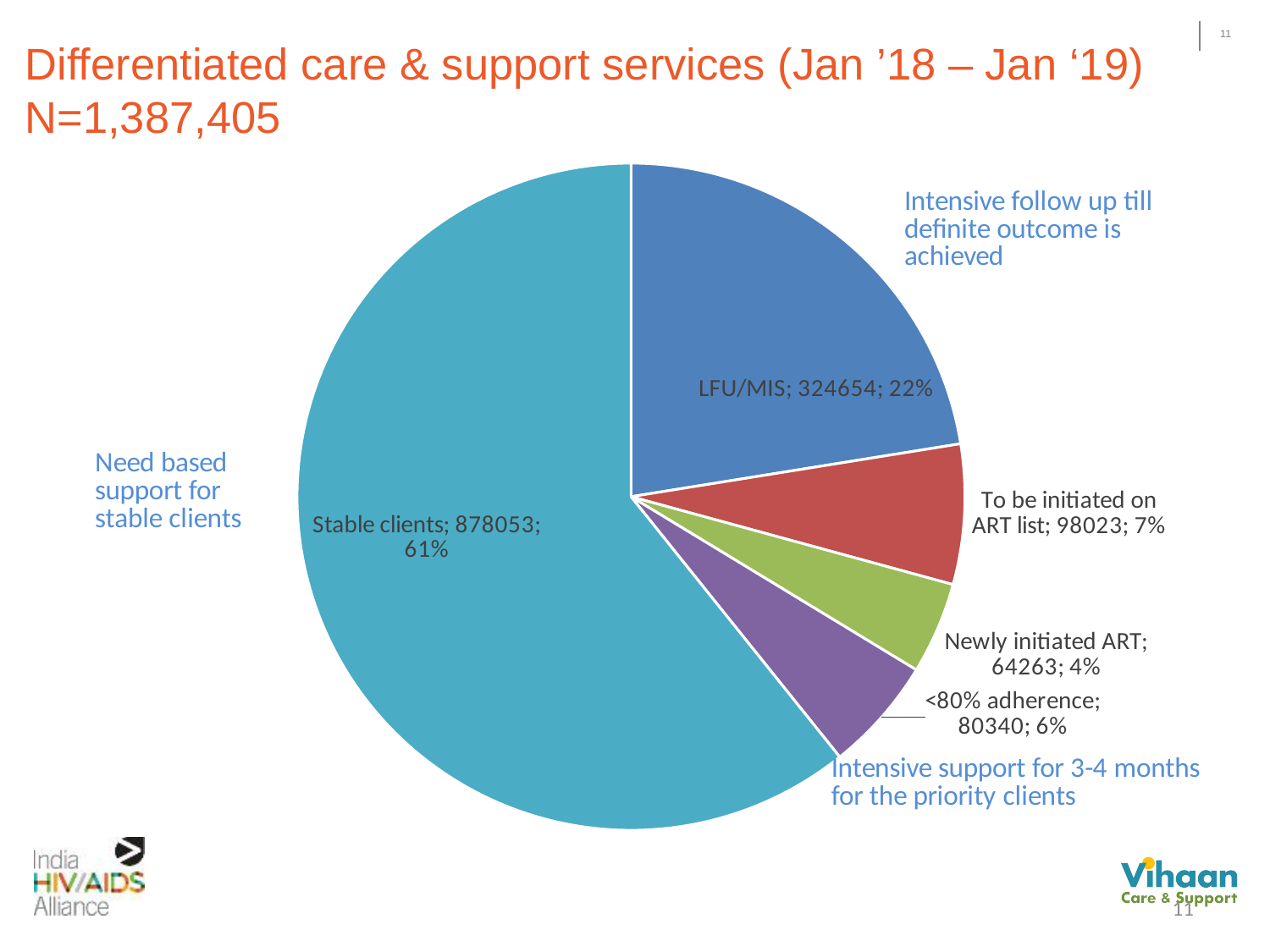

# Differentiated care & support services (Jan ’18 – Jan ‘19) N=1,387,405

### Chart

| Category | Sales |
|---|---|
| LFU/MIS | 324654.0 |
| To be initiated on ART list | 98023.0 |
| Newly initiated ART | 64263.0 |
| <80% adherence | 80340.0 |
| Stable clients | 878053.0 |
11